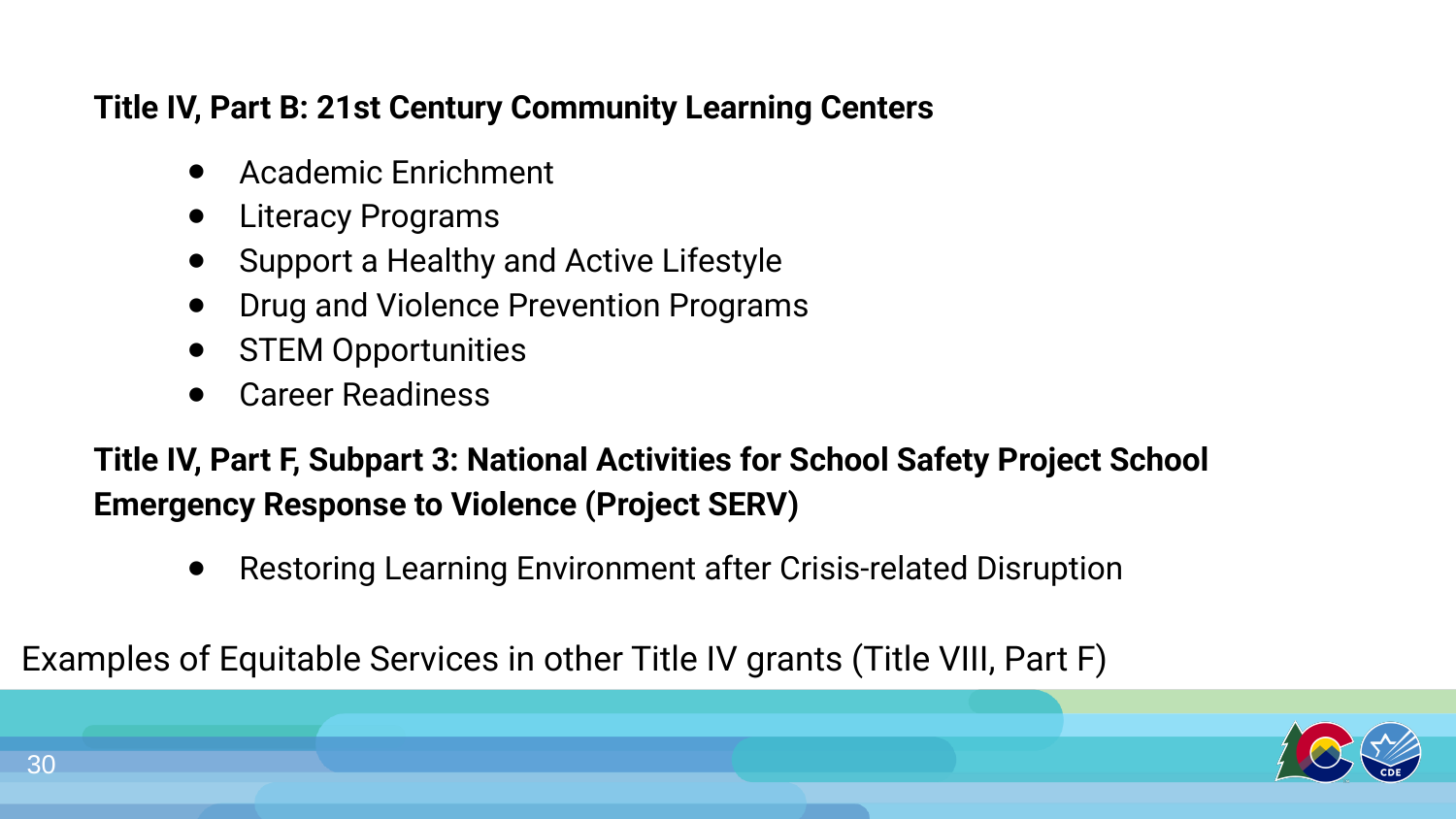

Title IV, Part B: 21st Century Community Learning Centers
Academic Enrichment
Literacy Programs
Support a Healthy and Active Lifestyle
Drug and Violence Prevention Programs
STEM Opportunities
Career Readiness
Title IV, Part F, Subpart 3: National Activities for School Safety Project School Emergency Response to Violence (Project SERV)
Restoring Learning Environment after Crisis-related Disruption
# Examples of Equitable Services in other Title IV grants (Title VIII, Part F)